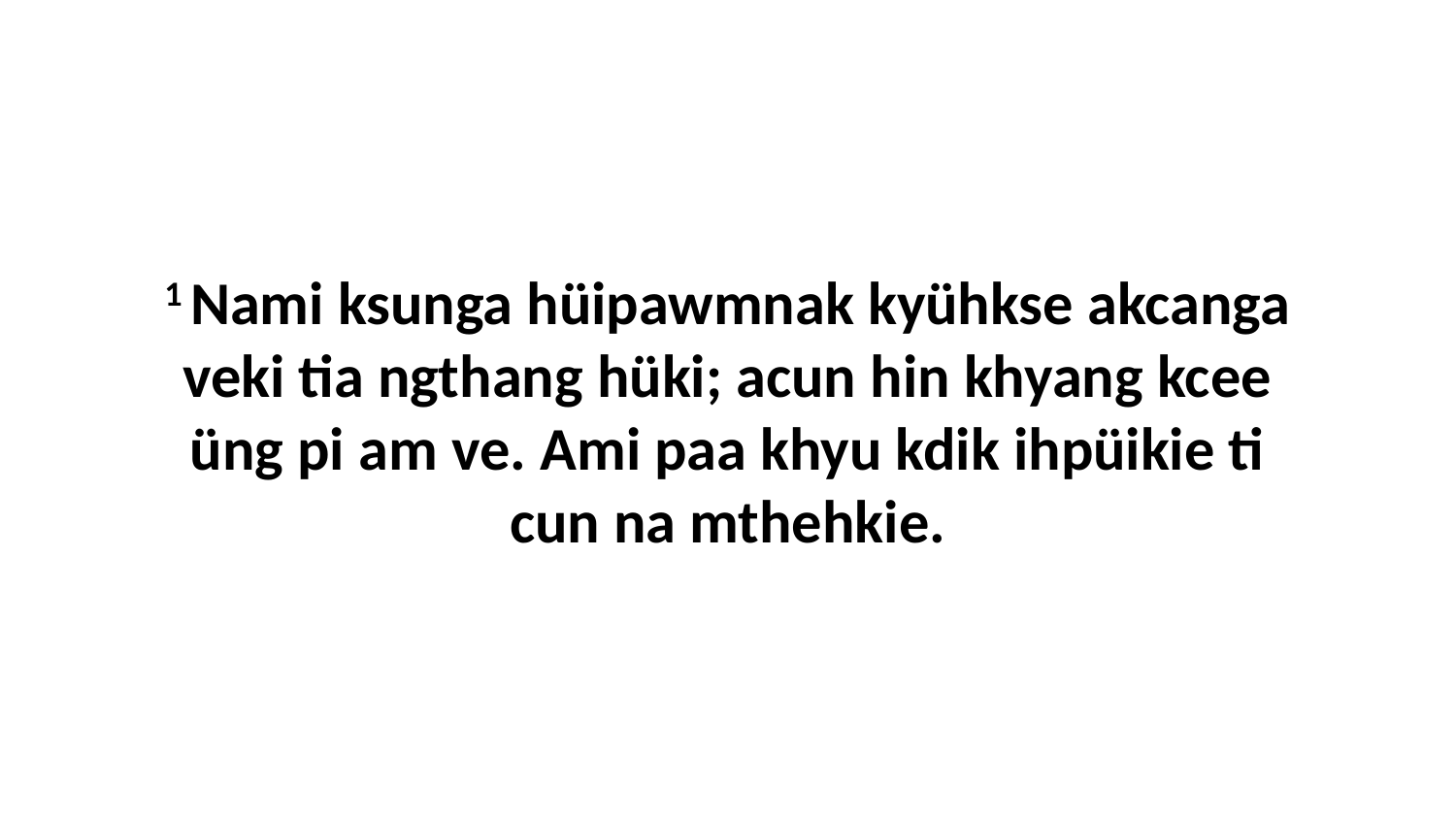

1 Nami ksunga hüipawmnak kyühkse akcanga veki tia ngthang hüki; acun hin khyang kcee üng pi am ve. Ami paa khyu kdik ihpüikie ti cun na mthehkie.